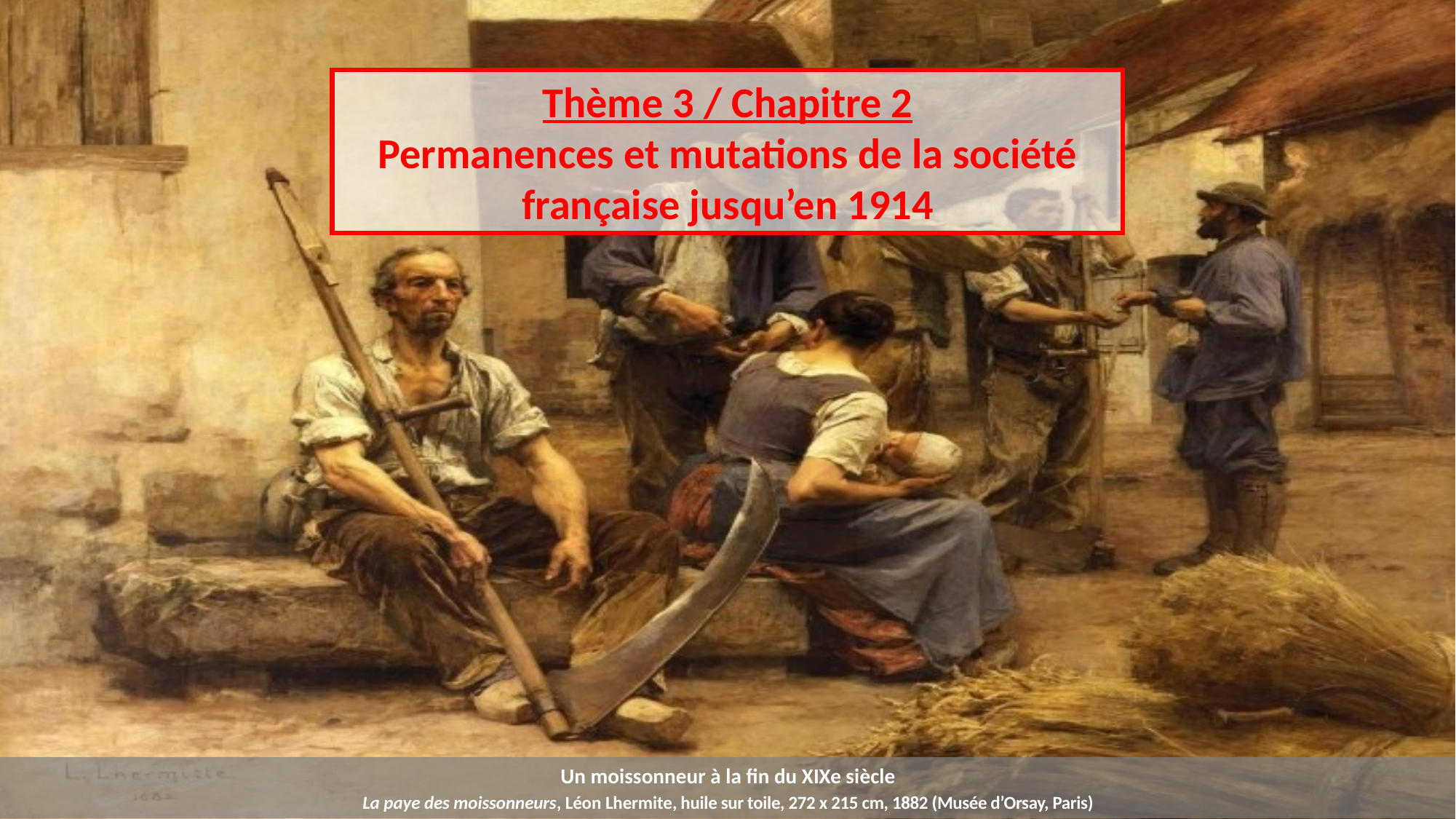

Thème 3 / Chapitre 2
Permanences et mutations de la société française jusqu’en 1914
Un moissonneur à la fin du XIXe siècle
La paye des moissonneurs, Léon Lhermite, huile sur toile, 272 x 215 cm, 1882 (Musée d’Orsay, Paris)